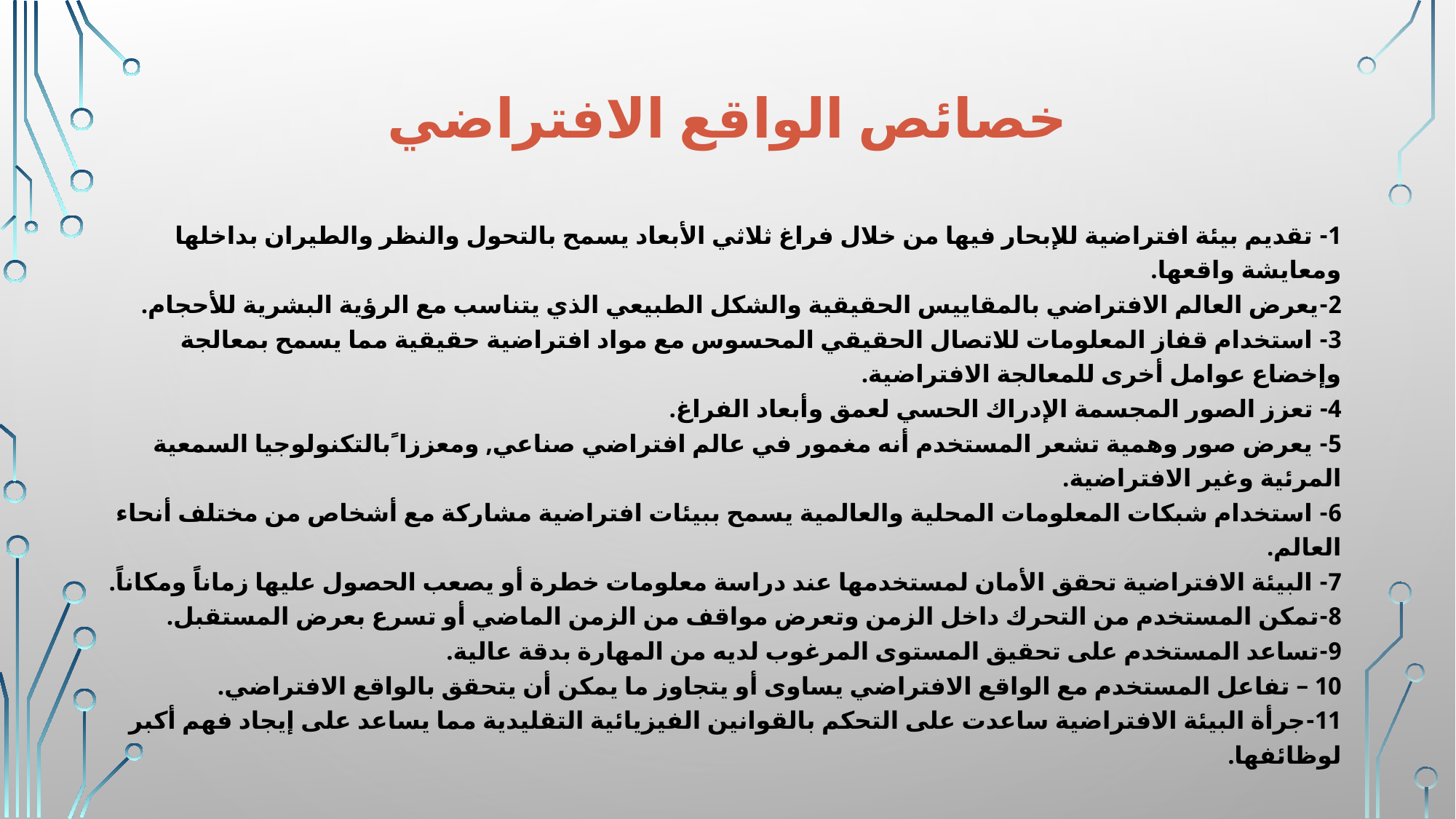

# خصائص الواقع الافتراضي
1- تقديم بيئة افتراضية للإبحار فيها من خلال فراغ ثلاثي الأبعاد يسمح بالتحول والنظر والطيران بداخلها ومعايشة واقعها.
2-يعرض العالم الافتراضي بالمقاييس الحقيقية والشكل الطبيعي الذي يتناسب مع الرؤية البشرية للأحجام.
3- استخدام قفاز المعلومات للاتصال الحقيقي المحسوس مع مواد افتراضية حقيقية مما يسمح بمعالجة وإخضاع عوامل أخرى للمعالجة الافتراضية.
4- تعزز الصور المجسمة الإدراك الحسي لعمق وأبعاد الفراغ.
5- يعرض صور وهمية تشعر المستخدم أنه مغمور في عالم افتراضي صناعي, ومعززا ًبالتكنولوجيا السمعية المرئية وغير الافتراضية.
6- استخدام شبكات المعلومات المحلية والعالمية يسمح ببيئات افتراضية مشاركة مع أشخاص من مختلف أنحاء العالم.
7- البيئة الافتراضية تحقق الأمان لمستخدمها عند دراسة معلومات خطرة أو يصعب الحصول عليها زماناً ومكاناً.
8-تمكن المستخدم من التحرك داخل الزمن وتعرض مواقف من الزمن الماضي أو تسرع بعرض المستقبل.
9-تساعد المستخدم على تحقيق المستوى المرغوب لديه من المهارة بدقة عالية.
10 – تفاعل المستخدم مع الواقع الافتراضي يساوى أو يتجاوز ما يمكن أن يتحقق بالواقع الافتراضي.
11-جرأة البيئة الافتراضية ساعدت على التحكم بالقوانين الفيزيائية التقليدية مما يساعد على إيجاد فهم أكبر لوظائفها.